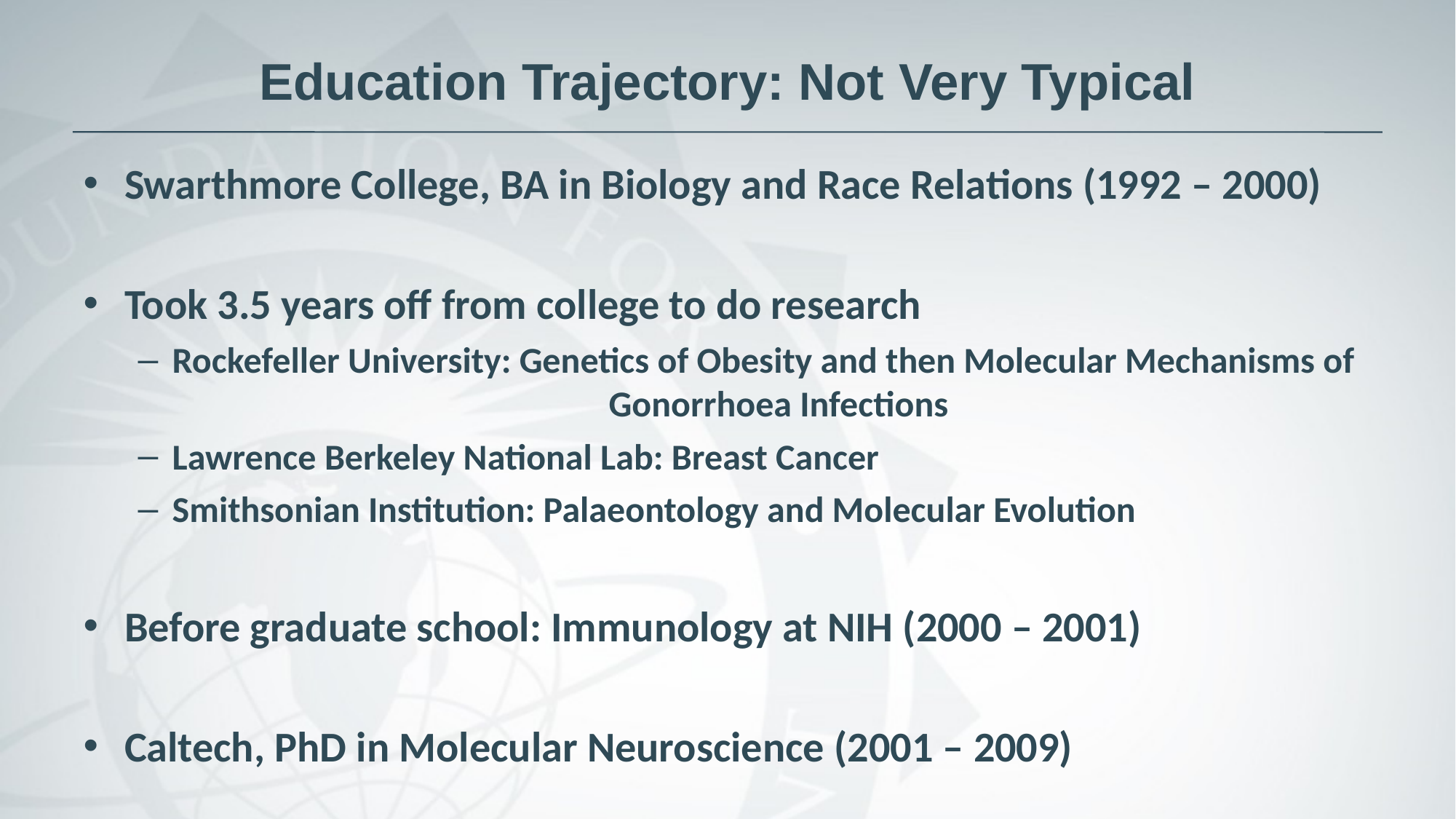

# Education Trajectory: Not Very Typical
Swarthmore College, BA in Biology and Race Relations (1992 – 2000)

Took 3.5 years off from college to do research
Rockefeller University: Genetics of Obesity and then Molecular Mechanisms of 				Gonorrhoea Infections
Lawrence Berkeley National Lab: Breast Cancer
Smithsonian Institution: Palaeontology and Molecular Evolution

Before graduate school: Immunology at NIH (2000 – 2001)

Caltech, PhD in Molecular Neuroscience (2001 – 2009)